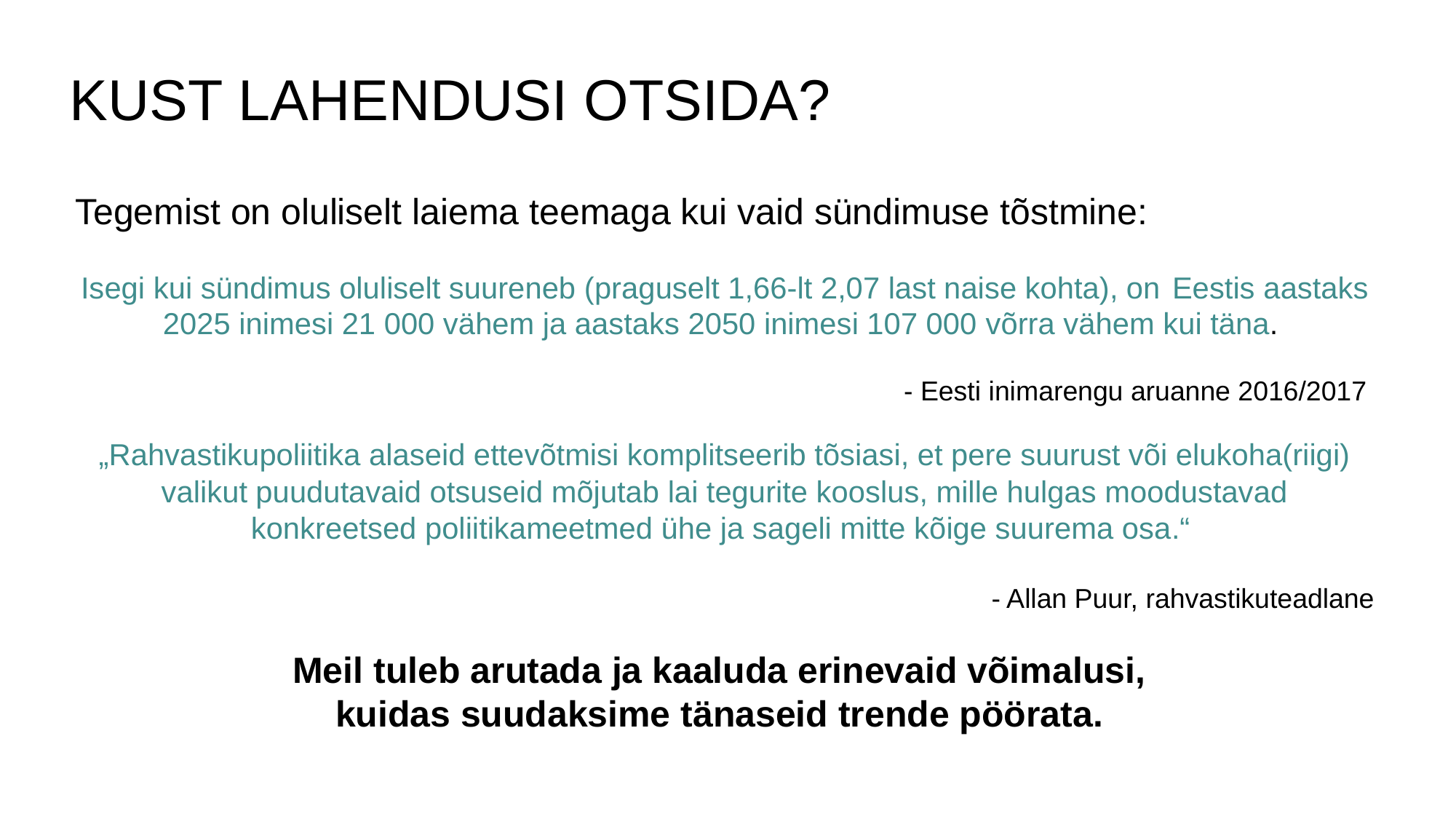

# KUST LAHENDUSI OTSIDA?
Tegemist on oluliselt laiema teemaga kui vaid sündimuse tõstmine:

Isegi kui sündimus oluliselt suureneb (praguselt 1,66-lt 2,07 last naise kohta), on 	Eestis aastaks 2025 inimesi 21 000 vähem ja aastaks 2050 inimesi 107 000 võrra vähem kui täna.

- Eesti inimarengu aruanne 2016/2017

„Rahvastikupoliitika alaseid ettevõtmisi komplitseerib tõsiasi, et pere suurust või elukoha(riigi) valikut puudutavaid otsuseid mõjutab lai tegurite kooslus, mille hulgas moodustavad konkreetsed poliitikameetmed ühe ja sageli mitte kõige suurema osa.“

- Allan Puur, rahvastikuteadlane

Meil tuleb arutada ja kaaluda erinevaid võimalusi,
kuidas suudaksime tänaseid trende pöörata.